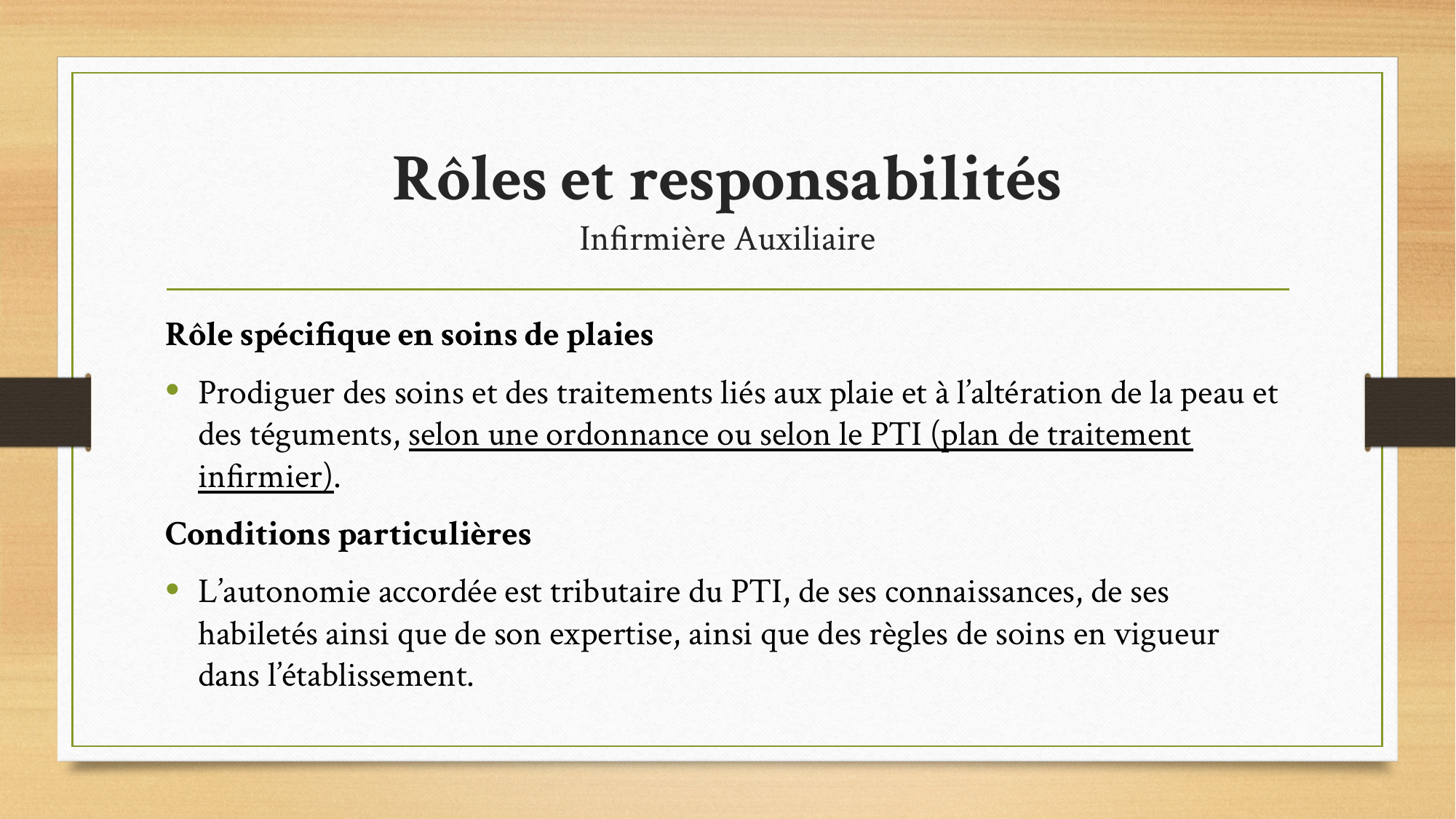

# Rôles et responsabilités Infirmière Auxiliaire
Rôle spécifique en soins de plaies
Prodiguer des soins et des traitements liés aux plaie et à l’altération de la peau et des téguments, selon une ordonnance ou selon le PTI (plan de traitement infirmier).
Conditions particulières
L’autonomie accordée est tributaire du PTI, de ses connaissances, de ses habiletés ainsi que de son expertise, ainsi que des règles de soins en vigueur dans l’établissement.